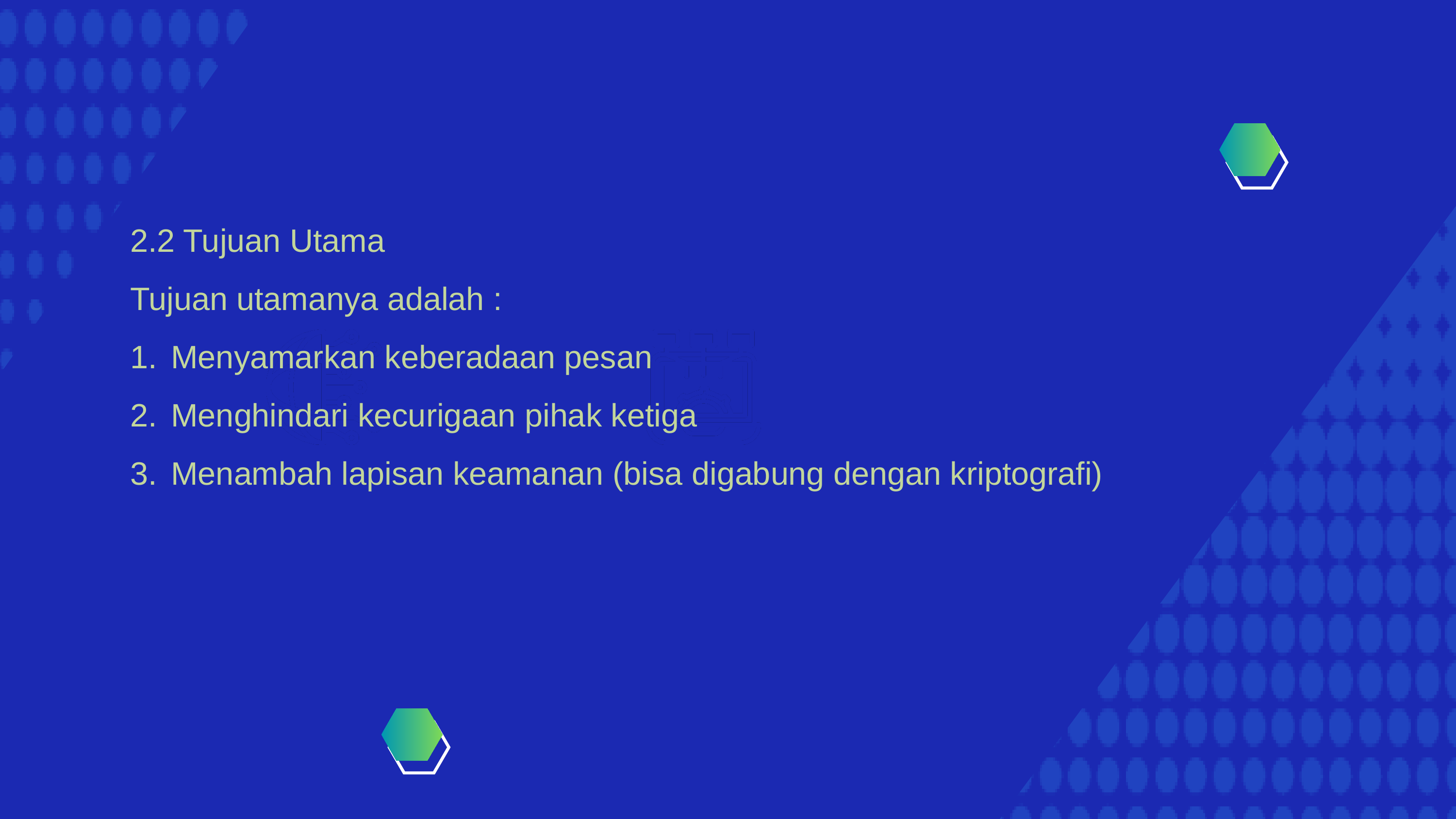

2.2 Tujuan Utama
Tujuan utamanya adalah :
Menyamarkan keberadaan pesan
Menghindari kecurigaan pihak ketiga
Menambah lapisan keamanan (bisa digabung dengan kriptografi)